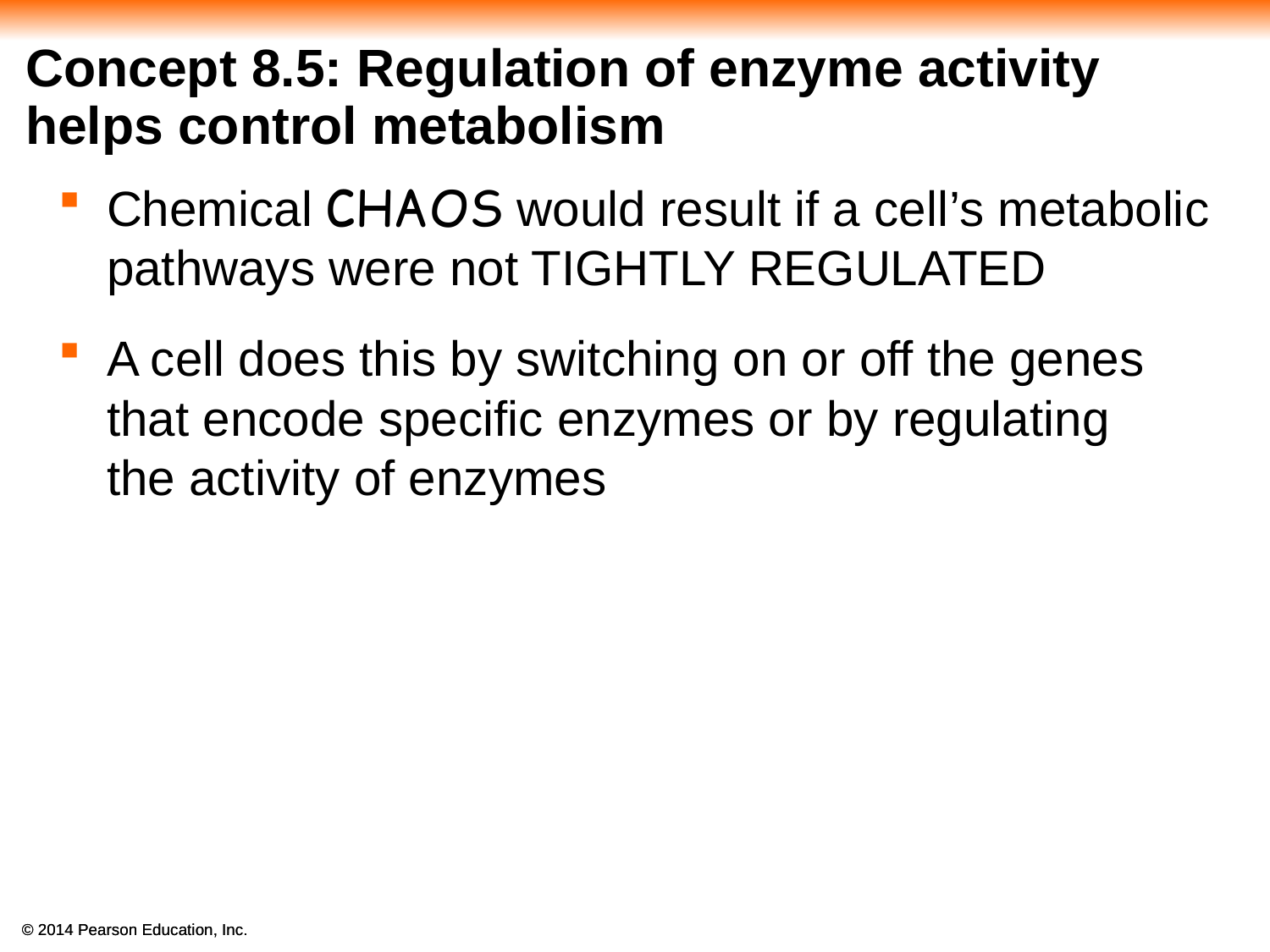

# Concept 8.5: Regulation of enzyme activity helps control metabolism
Chemical CHAOS would result if a cell’s metabolic pathways were not TIGHTLY REGULATED
A cell does this by switching on or off the genes that encode specific enzymes or by regulating
the activity of enzymes